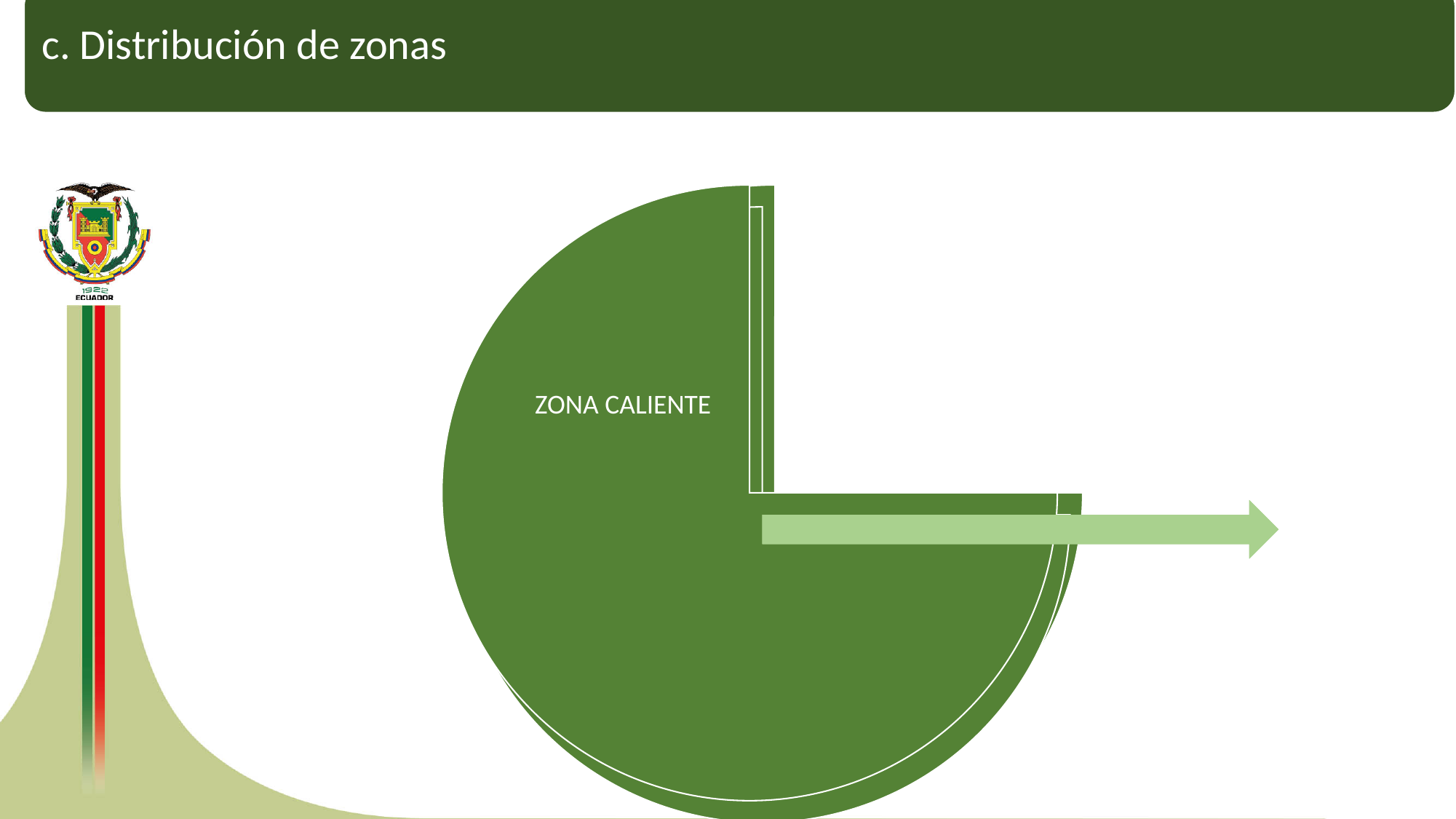

c. Distribución de zonas
ZONA TEMPLADA
ZONA FRIA O SEGURA
ZONA CALIENTE